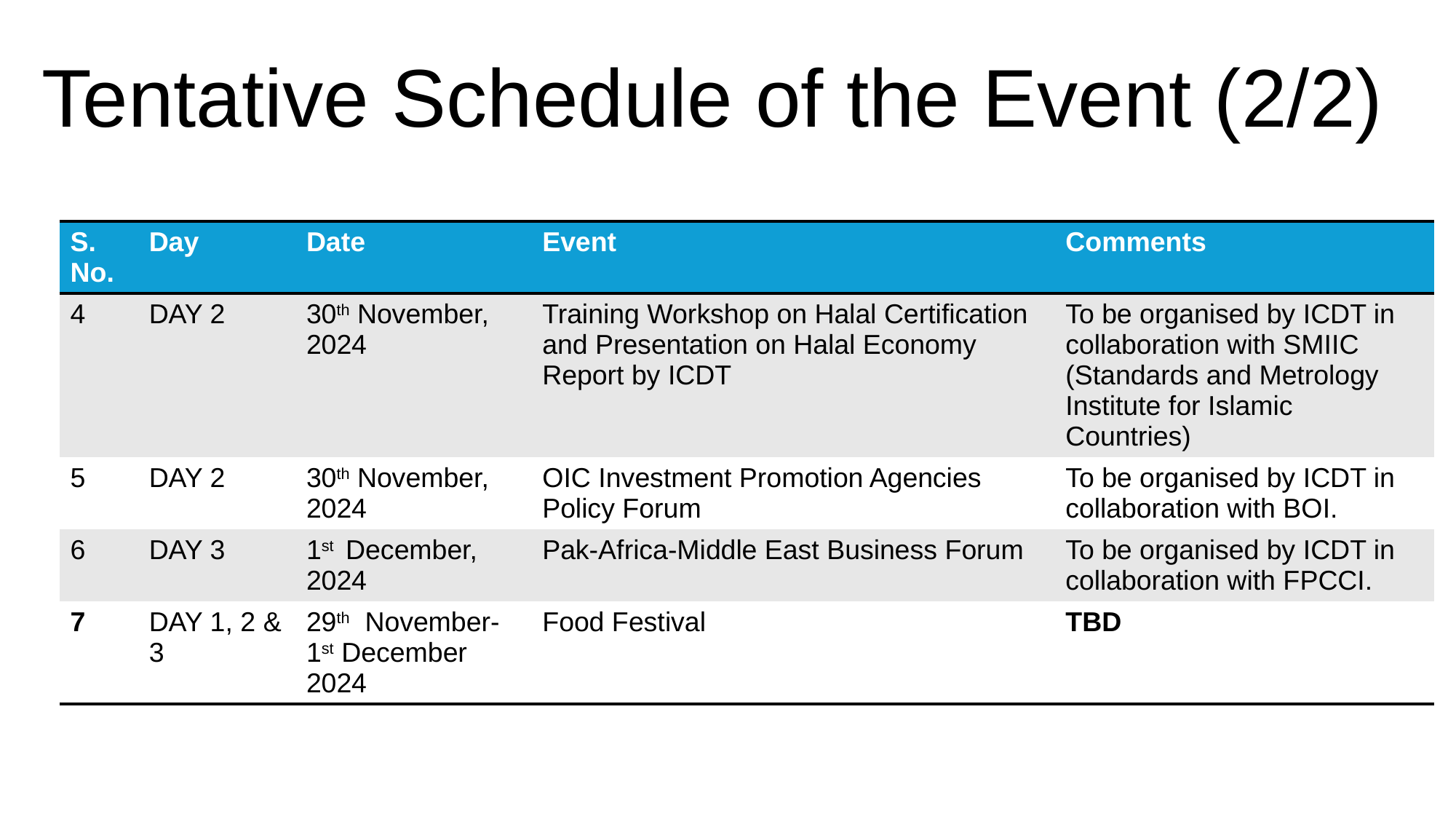

# Tentative Schedule of the Event (2/2)
| S. No. | Day | Date | Event | Comments |
| --- | --- | --- | --- | --- |
| 4 | DAY 2 | 30th November, 2024 | Training Workshop on Halal Certification and Presentation on Halal Economy Report by ICDT | To be organised by ICDT in collaboration with SMIIC (Standards and Metrology Institute for Islamic Countries) |
| 5 | DAY 2 | 30th November, 2024 | OIC Investment Promotion Agencies Policy Forum | To be organised by ICDT in collaboration with BOI. |
| 6 | DAY 3 | 1st December, 2024 | Pak-Africa-Middle East Business Forum | To be organised by ICDT in collaboration with FPCCI. |
| 7 | DAY 1, 2 & 3 | 29th November- 1st December 2024 | Food Festival | TBD |
18